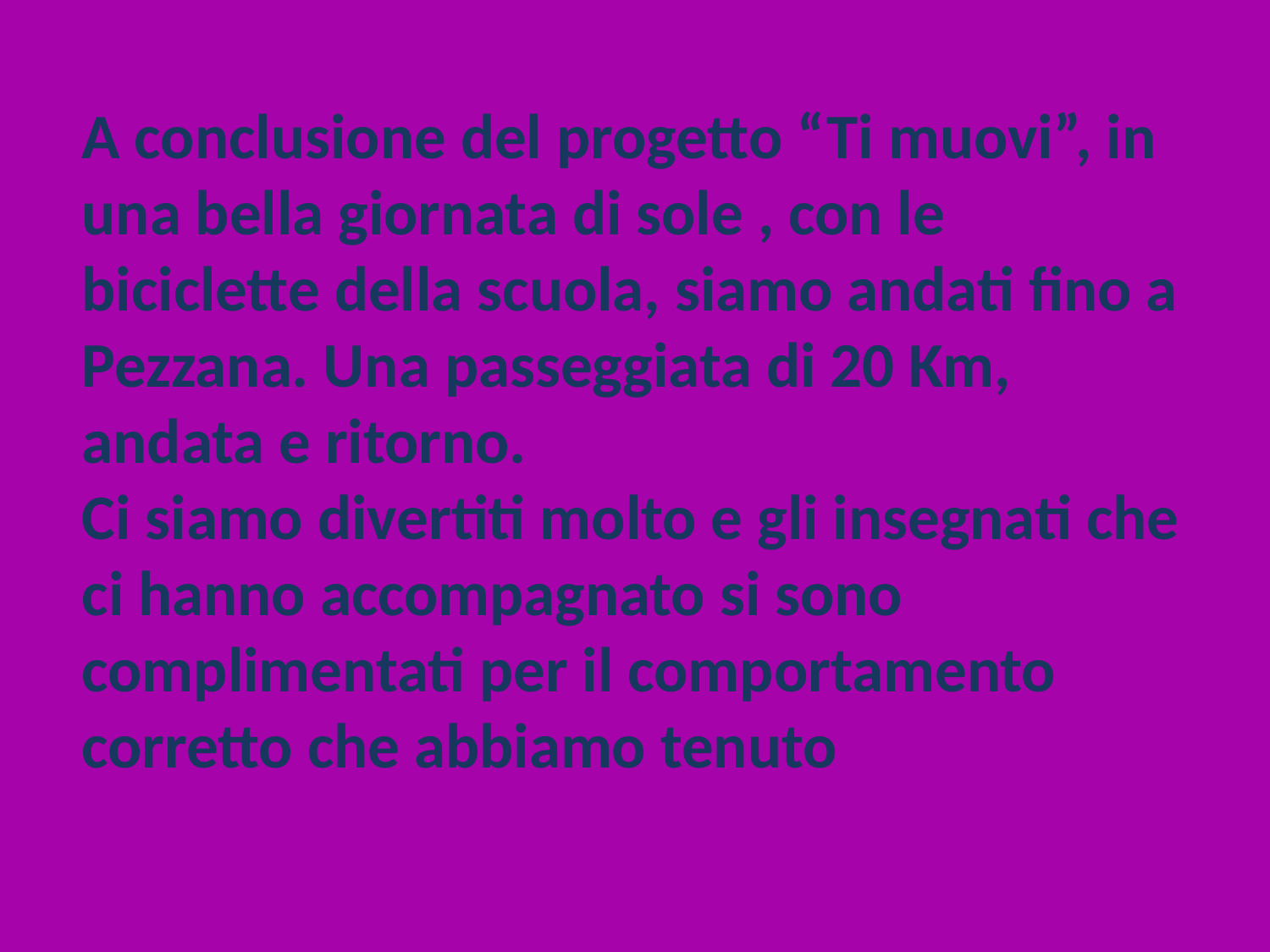

A conclusione del progetto “Ti muovi”, in una bella giornata di sole , con le biciclette della scuola, siamo andati fino a Pezzana. Una passeggiata di 20 Km, andata e ritorno.
Ci siamo divertiti molto e gli insegnati che ci hanno accompagnato si sono complimentati per il comportamento corretto che abbiamo tenuto